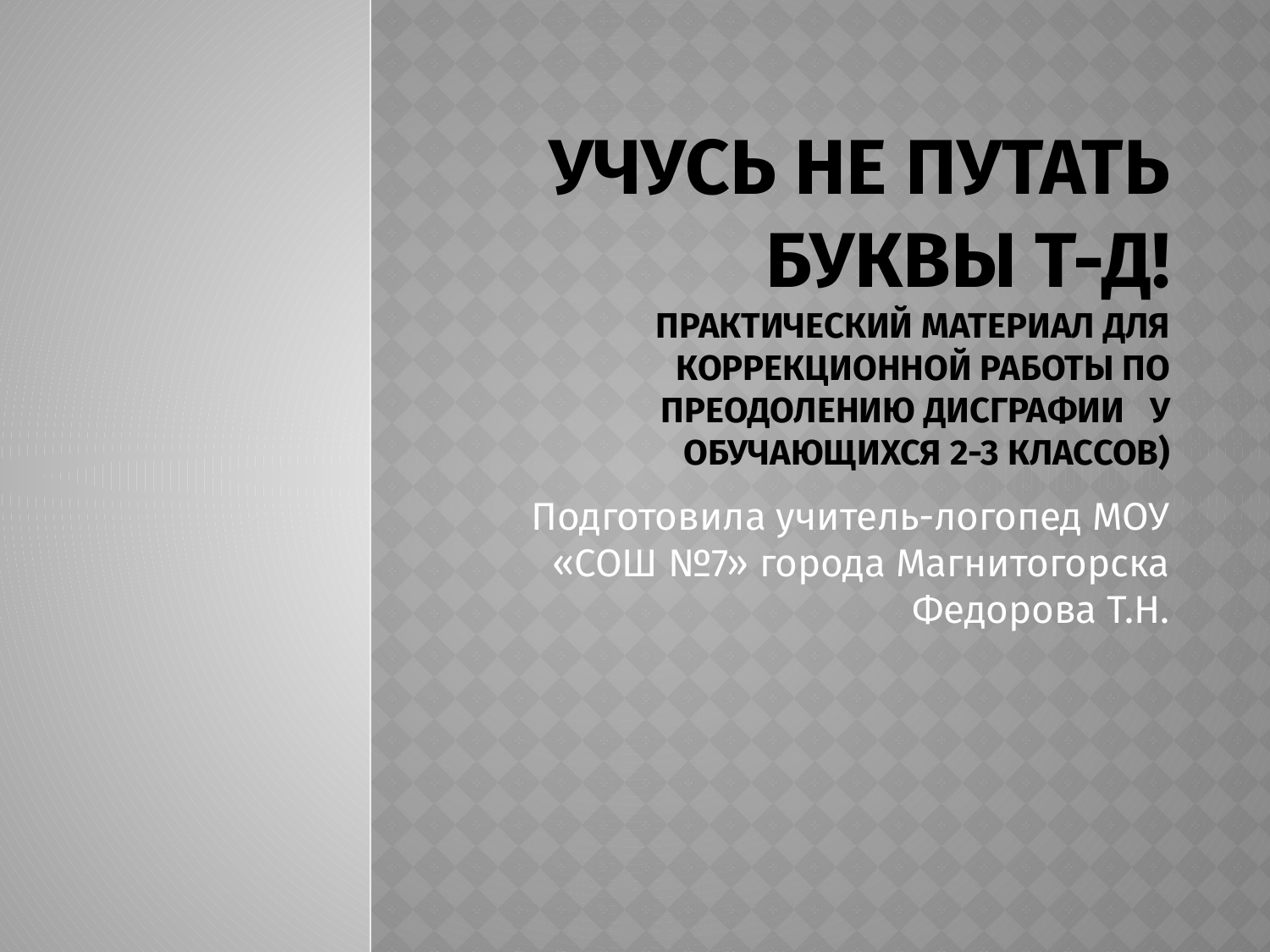

# Учусь не путать буквы т-д! практический материал для коррекционной работы по преодолению дисграфии   у обучающихся 2-3 классов)
Подготовила учитель-логопед МОУ «СОШ №7» города Магнитогорска Федорова Т.Н.